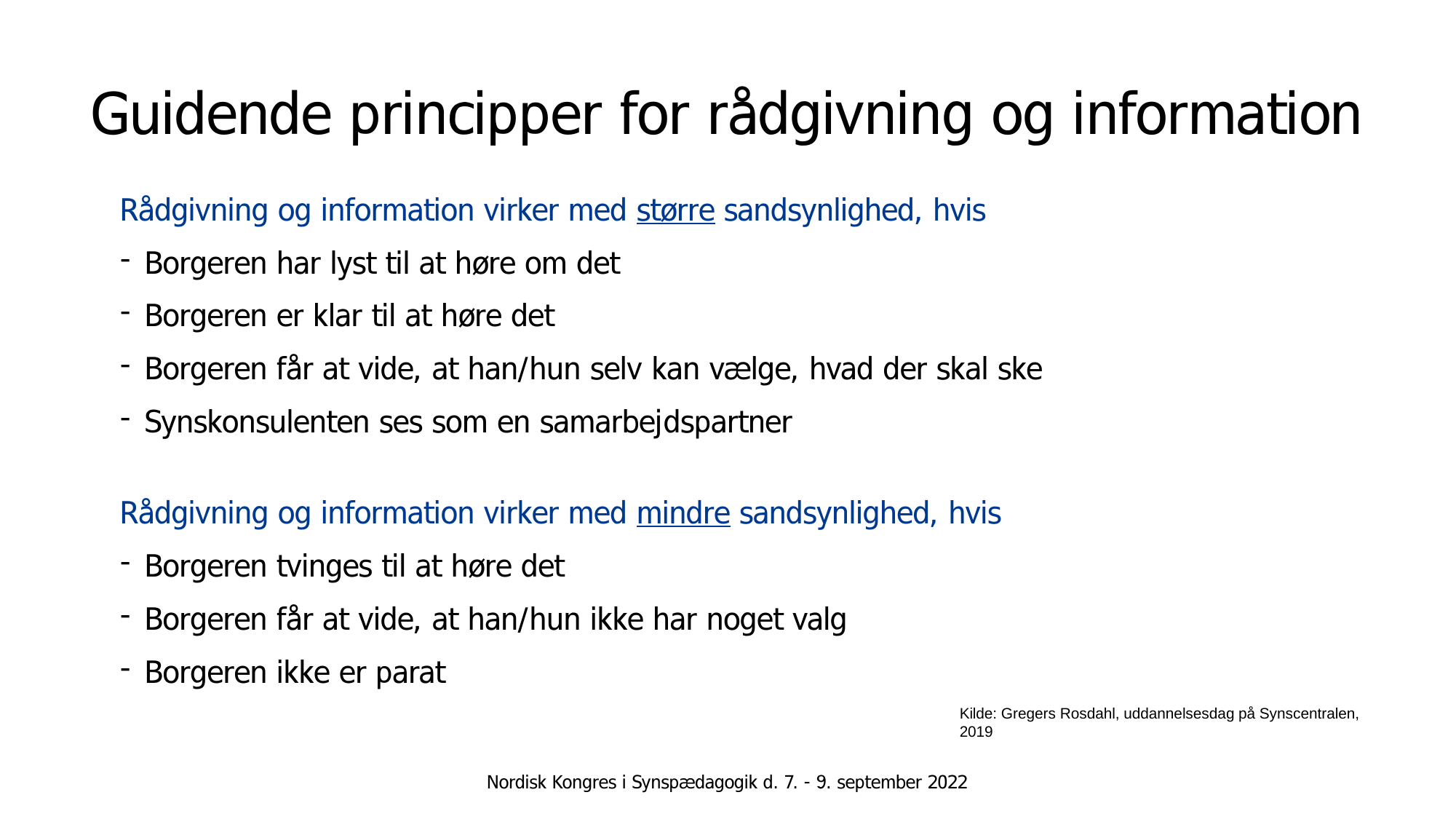

# Guidende principper for rådgivning og information
Rådgivning og information virker med større sandsynlighed, hvis
Borgeren har lyst til at høre om det
Borgeren er klar til at høre det
Borgeren får at vide, at han/hun selv kan vælge, hvad der skal ske
Synskonsulenten ses som en samarbejdspartner

Rådgivning og information virker med mindre sandsynlighed, hvis
Borgeren tvinges til at høre det
Borgeren får at vide, at han/hun ikke har noget valg
Borgeren ikke er parat

Kilde: Gregers Rosdahl, uddannelsesdag på Synscentralen, 2019
Nordisk Kongres i Synspædagogik d. 7. - 9. september 2022